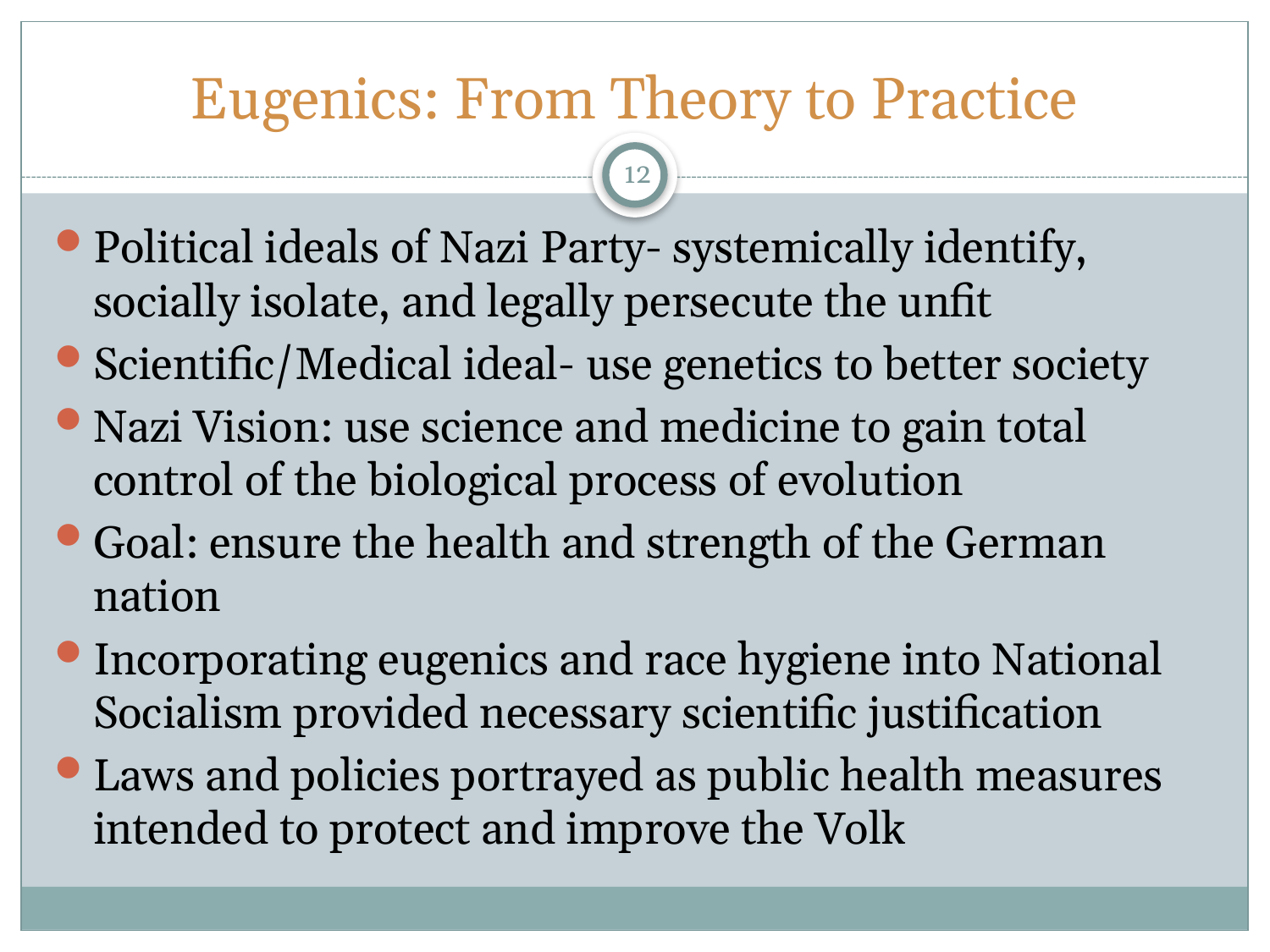

# Eugenics: From Theory to Practice
12
Political ideals of Nazi Party- systemically identify, socially isolate, and legally persecute the unfit
Scientific/Medical ideal- use genetics to better society
Nazi Vision: use science and medicine to gain total control of the biological process of evolution
Goal: ensure the health and strength of the German nation
Incorporating eugenics and race hygiene into National Socialism provided necessary scientific justification
Laws and policies portrayed as public health measures intended to protect and improve the Volk